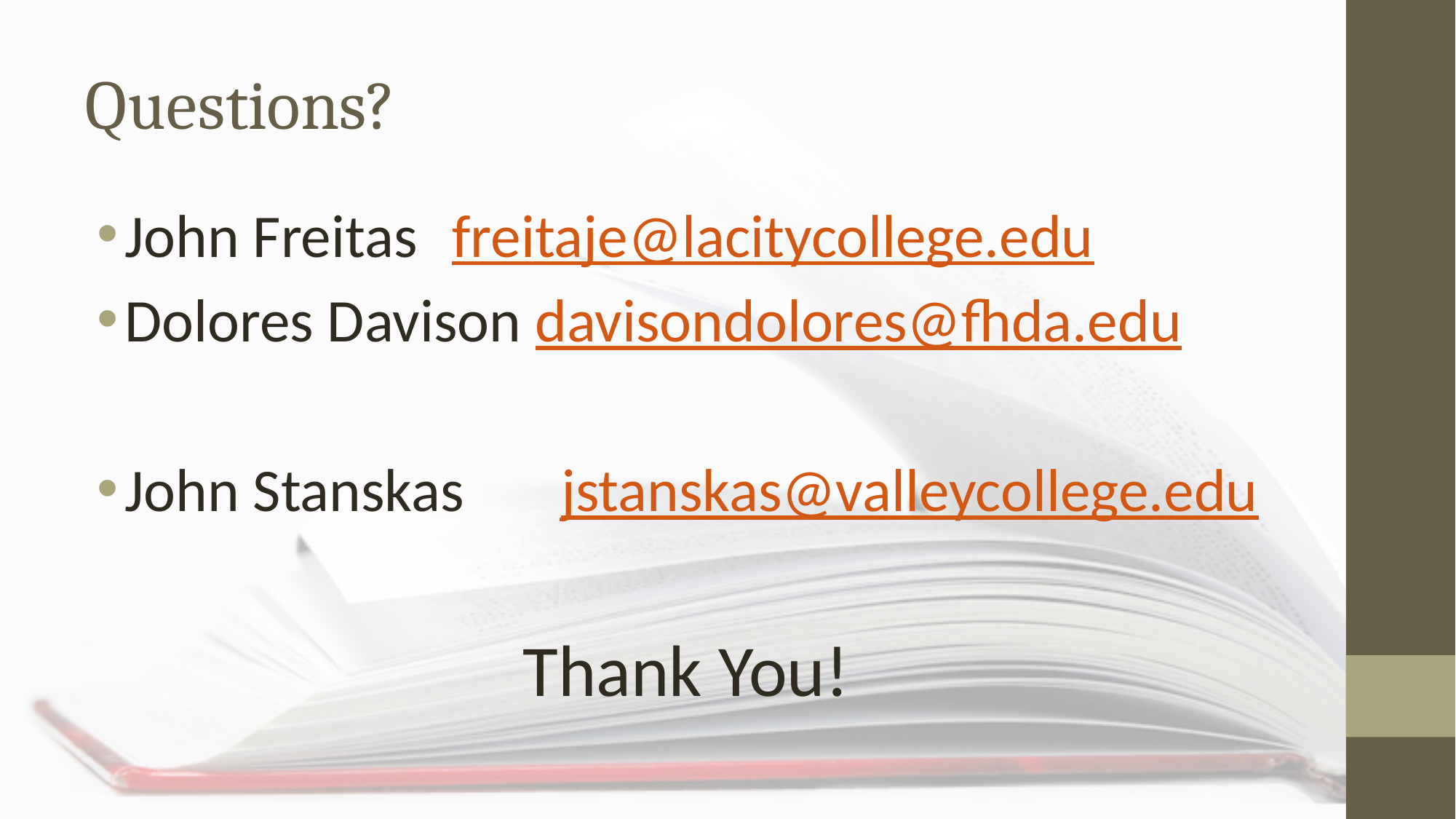

# Questions?
John Freitas	freitaje@lacitycollege.edu
Dolores Davison davisondolores@fhda.edu

John Stanskas	jstanskas@valleycollege.edu

Thank You!